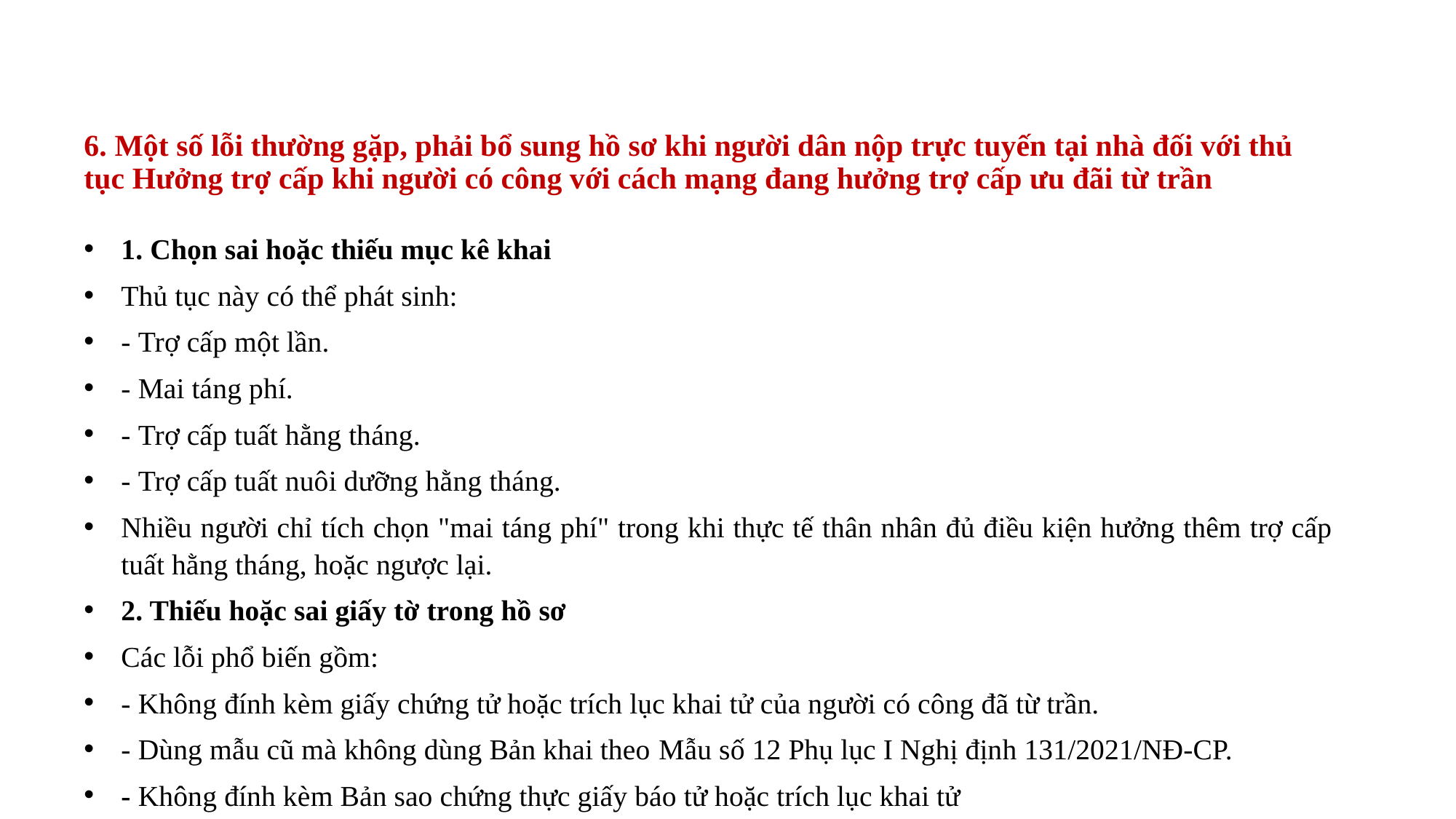

# 6. Một số lỗi thường gặp, phải bổ sung hồ sơ khi người dân nộp trực tuyến tại nhà đối với thủ tục Hưởng trợ cấp khi người có công với cách mạng đang hưởng trợ cấp ưu đãi từ trần

1. Chọn sai hoặc thiếu mục kê khai
Thủ tục này có thể phát sinh:
- Trợ cấp một lần.
- Mai táng phí.
- Trợ cấp tuất hằng tháng.
- Trợ cấp tuất nuôi dưỡng hằng tháng.
Nhiều người chỉ tích chọn "mai táng phí" trong khi thực tế thân nhân đủ điều kiện hưởng thêm trợ cấp tuất hằng tháng, hoặc ngược lại.
2. Thiếu hoặc sai giấy tờ trong hồ sơ
Các lỗi phổ biến gồm:
- Không đính kèm giấy chứng tử hoặc trích lục khai tử của người có công đã từ trần.
- Dùng mẫu cũ mà không dùng Bản khai theo Mẫu số 12 Phụ lục I Nghị định 131/2021/NĐ-CP.
- Không đính kèm Bản sao chứng thực giấy báo tử hoặc trích lục khai tử